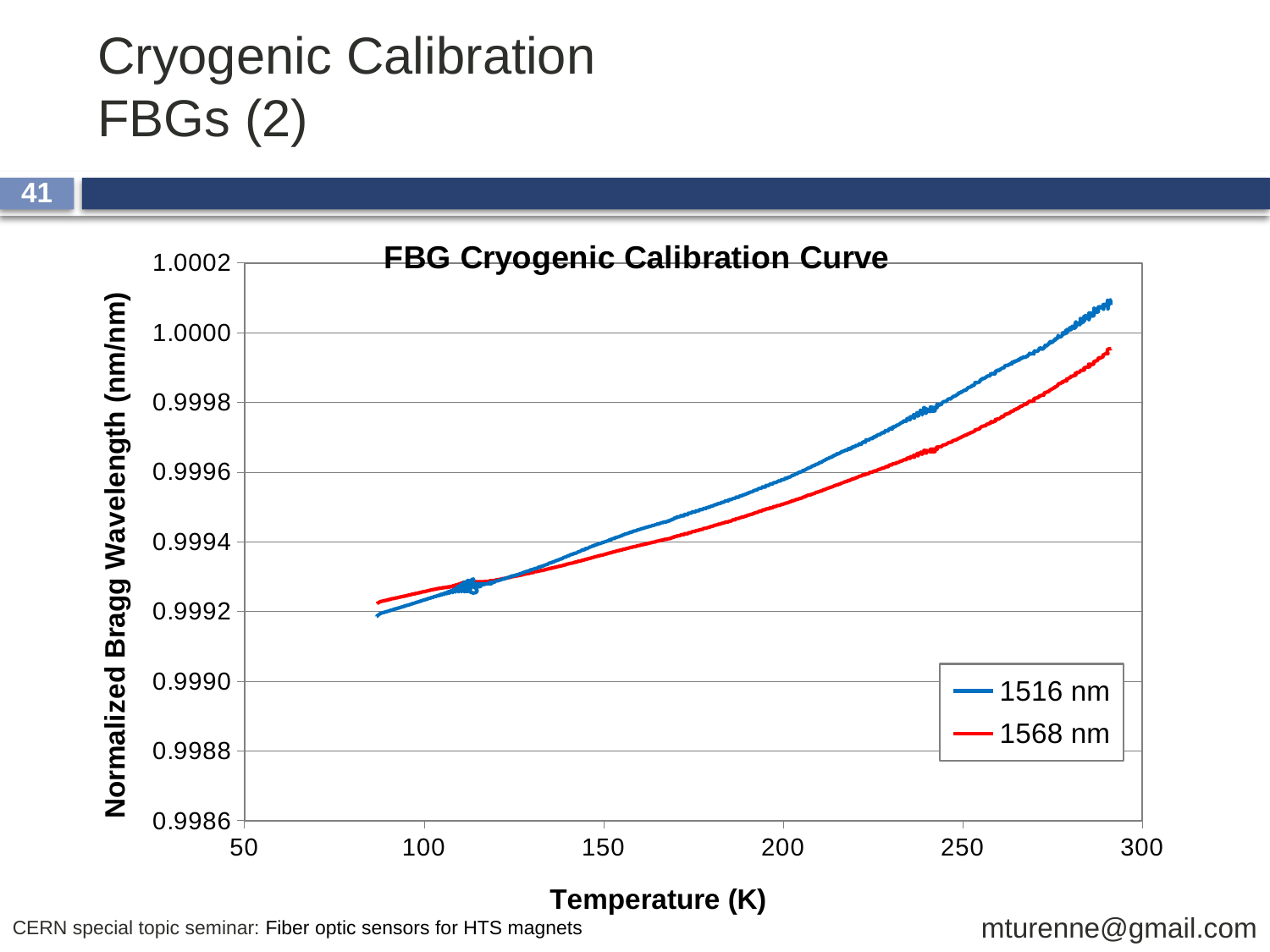

# Cryogenic Calibration FBGs (2)
41

### Chart: FBG Cryogenic Calibration Curve

| Category |  |  |
|---|---|---|
mturenne@gmail.com